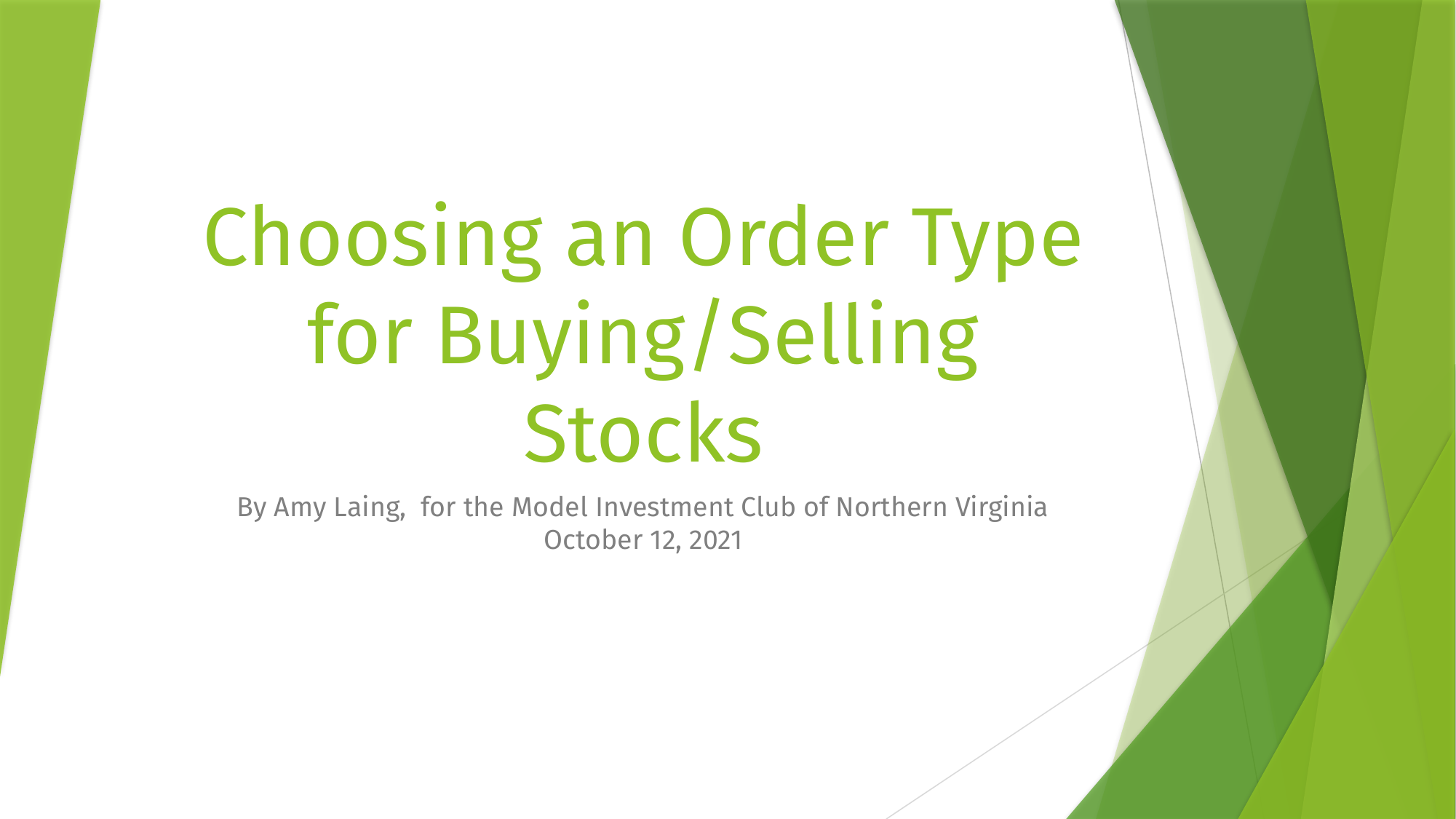

# Choosing an Order Type for Buying/Selling Stocks
By Amy Laing,  for the Model Investment Club of Northern Virginia
October 12, 2021